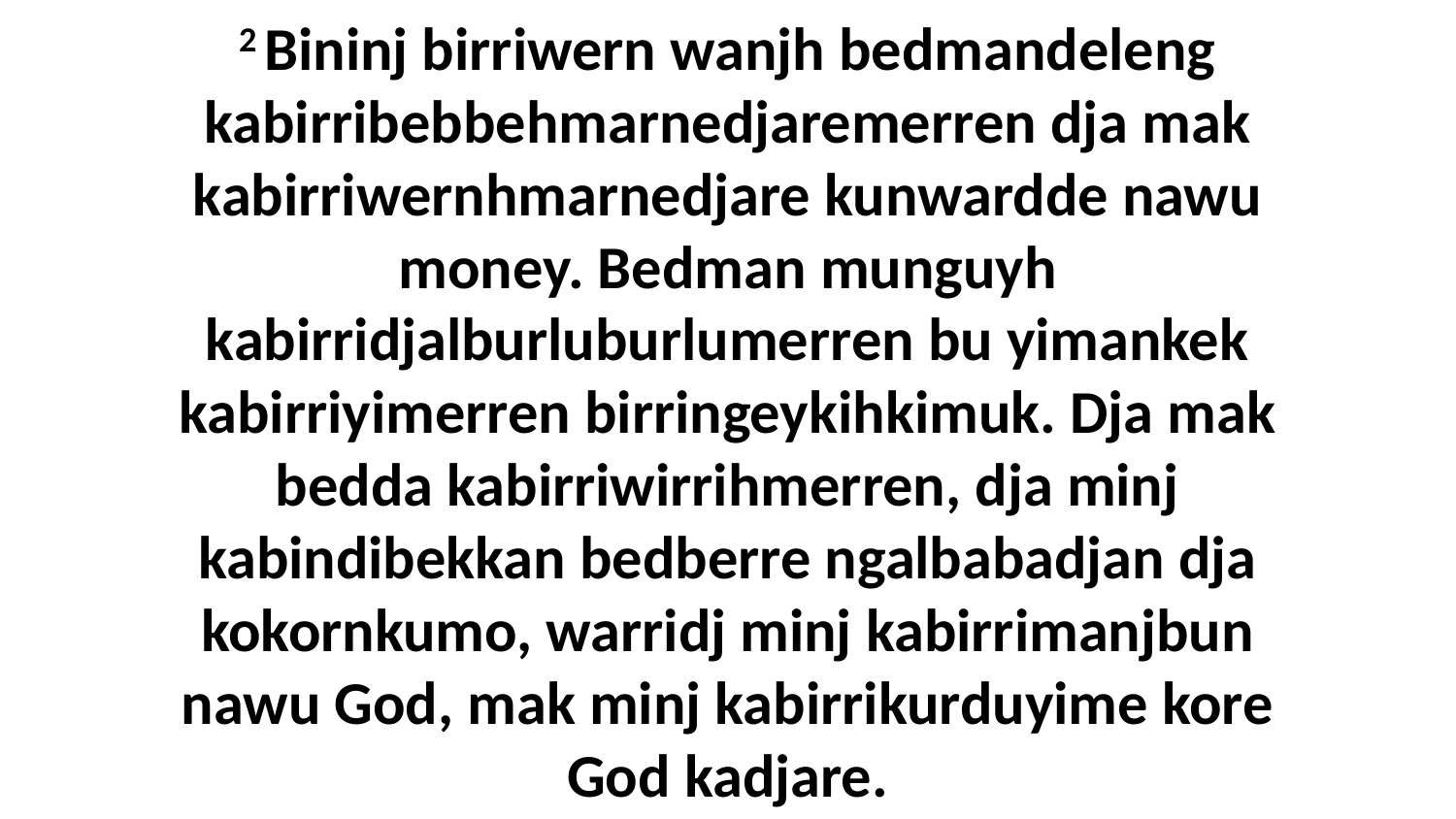

2 Bininj birriwern wanjh bedmandeleng kabirribebbehmarnedjaremerren dja mak kabirriwernhmarnedjare kunwardde nawu money. Bedman munguyh kabirridjalburluburlumerren bu yimankek kabirriyimerren birringeykihkimuk. Dja mak bedda kabirriwirrihmerren, dja minj kabindibekkan bedberre ngalbabadjan dja kokornkumo, warridj minj kabirrimanjbun nawu God, mak minj kabirrikurduyime kore God kadjare.